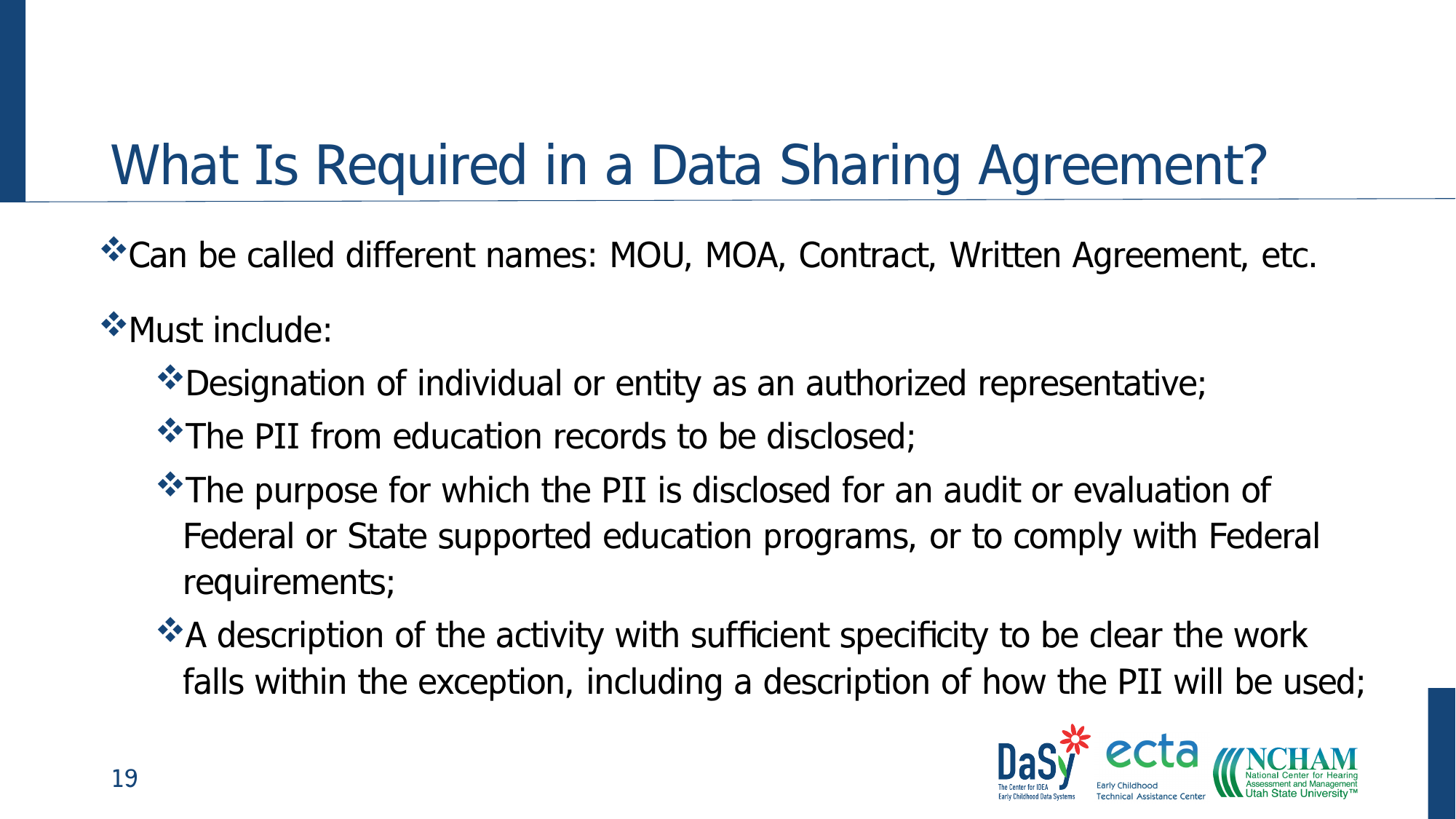

# What Is Required in a Data Sharing Agreement?
Can be called different names: MOU, MOA, Contract, Written Agreement, etc.
Must include:
Designation of individual or entity as an authorized representative;
The PII from education records to be disclosed;
The purpose for which the PII is disclosed for an audit or evaluation of Federal or State supported education programs, or to comply with Federal requirements;
A description of the activity with sufficient specificity to be clear the work falls within the exception, including a description of how the PII will be used;
19